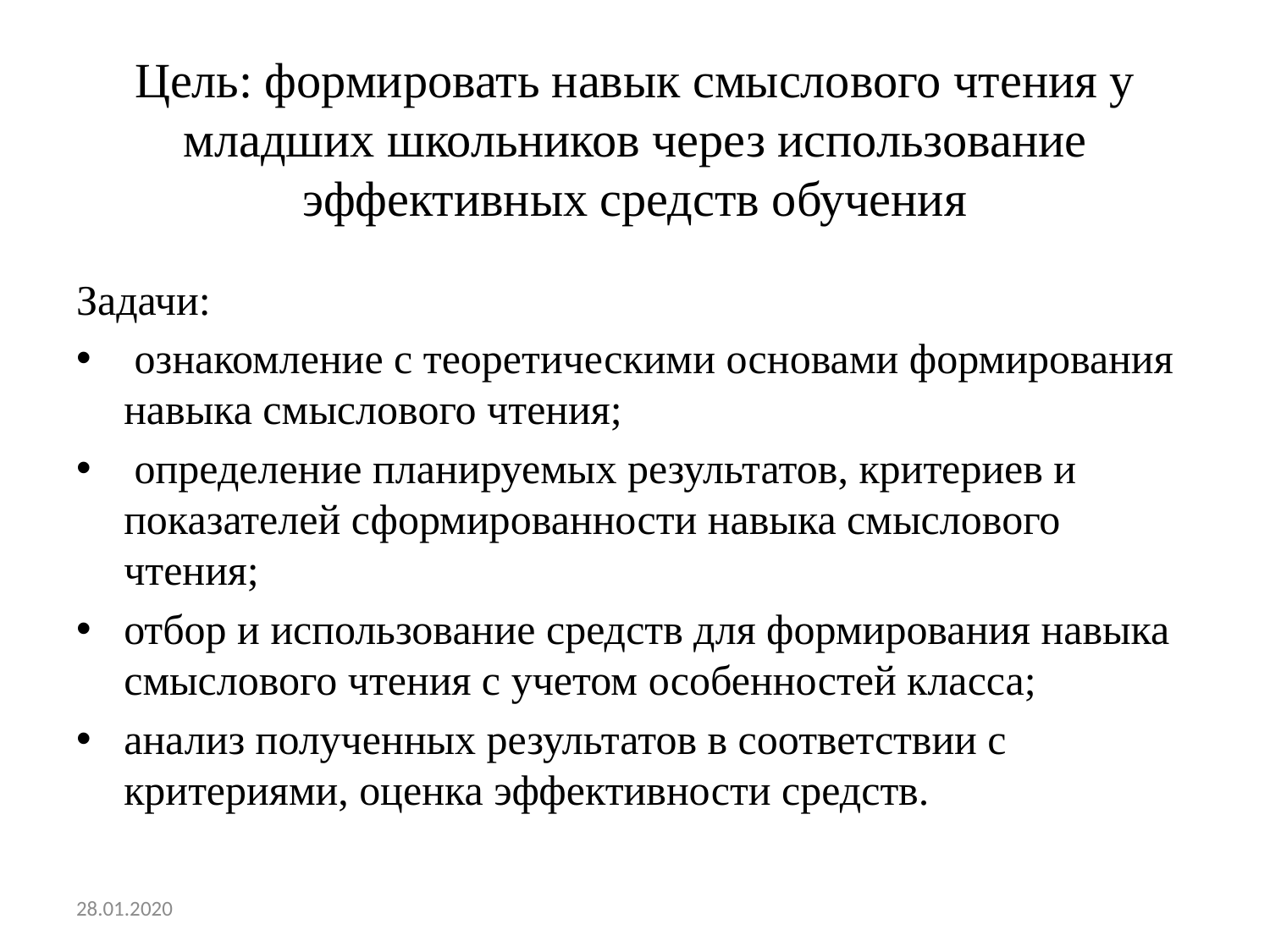

# Цель: формировать навык смыслового чтения у младших школьников через использование эффективных средств обучения
Задачи:
 ознакомление с теоретическими основами формирования навыка смыслового чтения;
 определение планируемых результатов, критериев и показателей сформированности навыка смыслового чтения;
отбор и использование средств для формирования навыка смыслового чтения с учетом особенностей класса;
анализ полученных результатов в соответствии с критериями, оценка эффективности средств.

28.01.2020